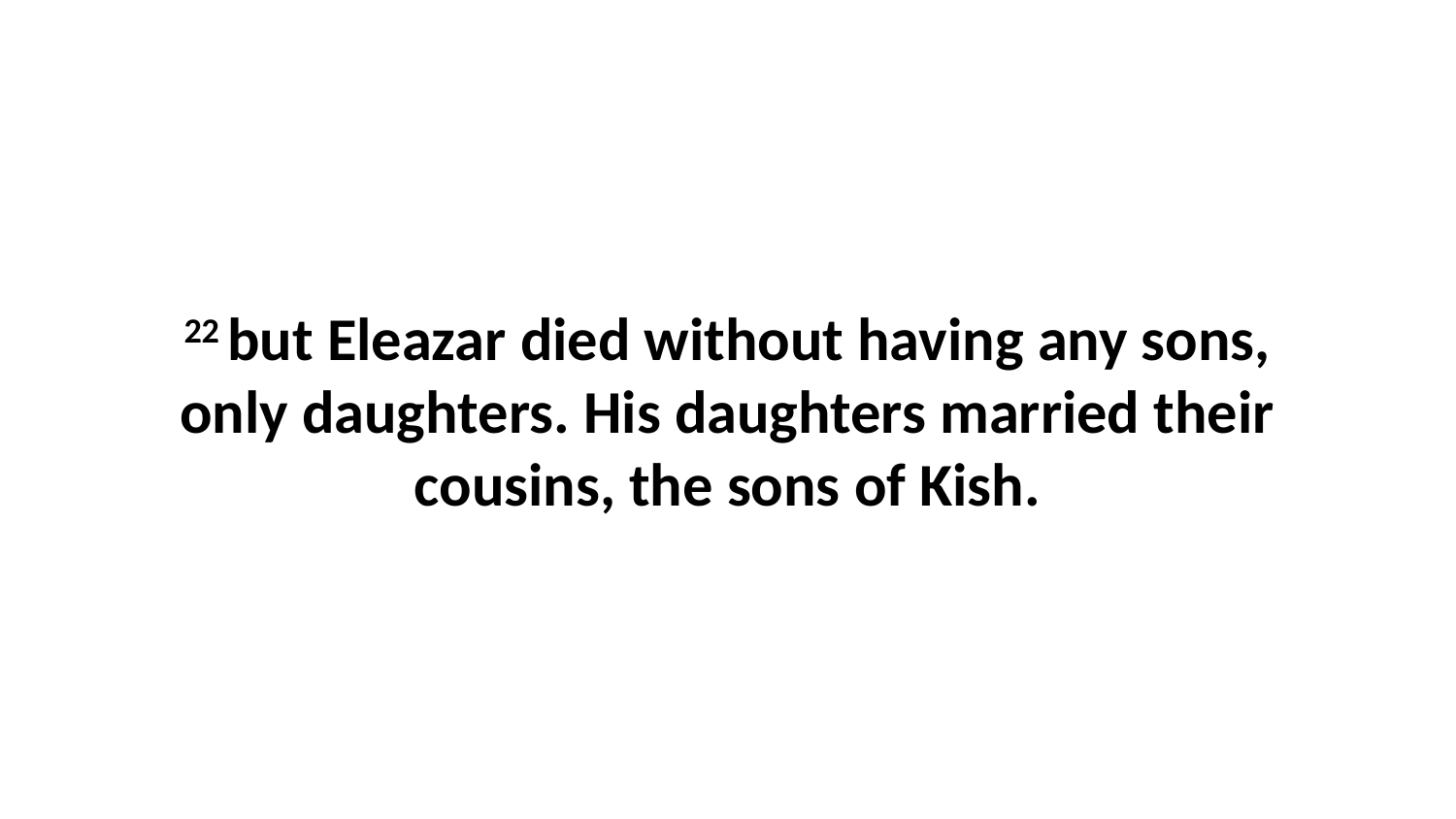

22 but Eleazar died without having any sons, only daughters. His daughters married their cousins, the sons of Kish.